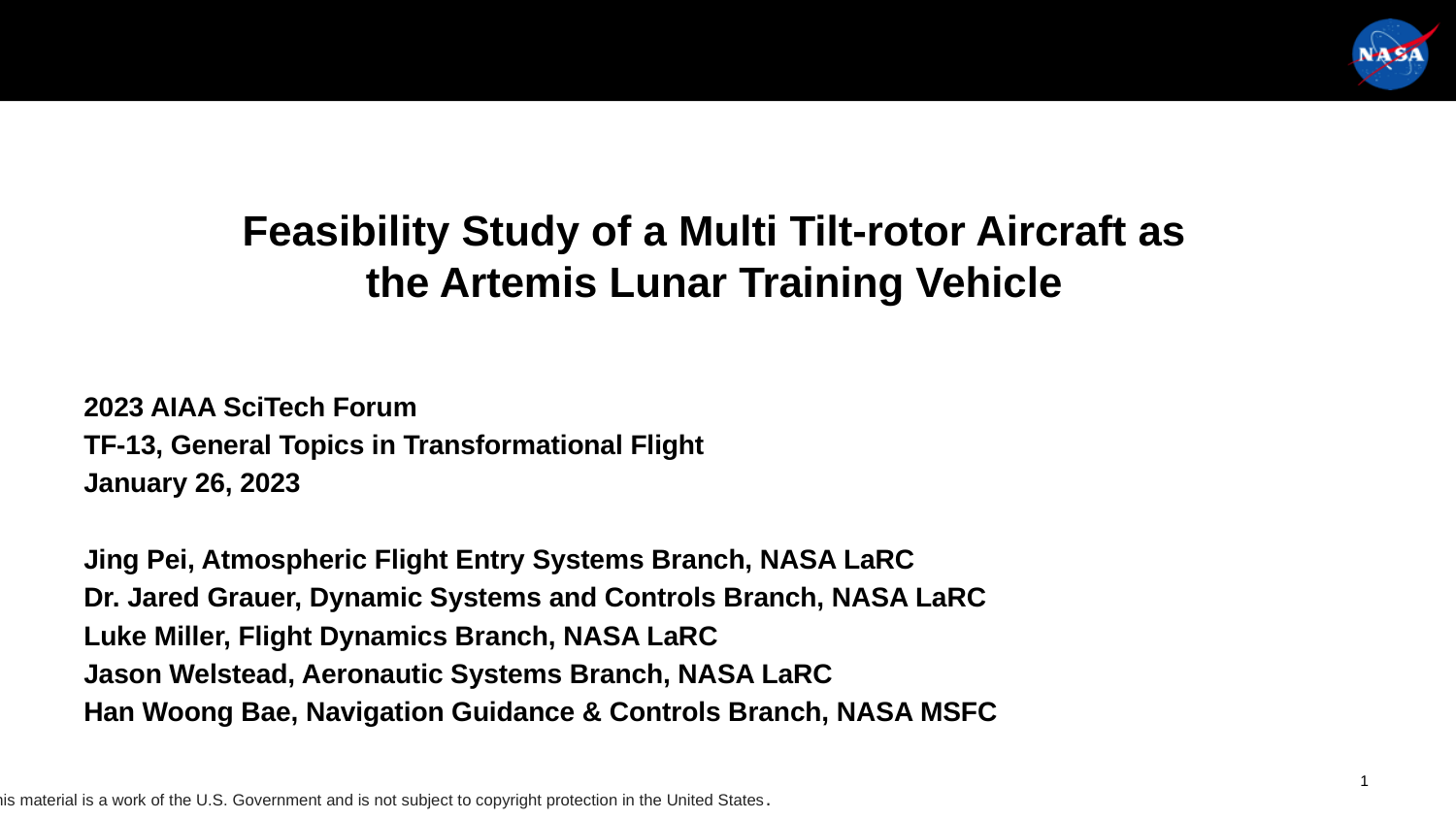

Feasibility Study of a Multi Tilt-rotor Aircraft as the Artemis Lunar Training Vehicle
2023 AIAA SciTech Forum
TF-13, General Topics in Transformational Flight
January 26, 2023

Jing Pei, Atmospheric Flight Entry Systems Branch, NASA LaRC
Dr. Jared Grauer, Dynamic Systems and Controls Branch, NASA LaRC
Luke Miller, Flight Dynamics Branch, NASA LaRC
Jason Welstead, Aeronautic Systems Branch, NASA LaRC
Han Woong Bae, Navigation Guidance & Controls Branch, NASA MSFC

1
This material is a work of the U.S. Government and is not subject to copyright protection in the United States.